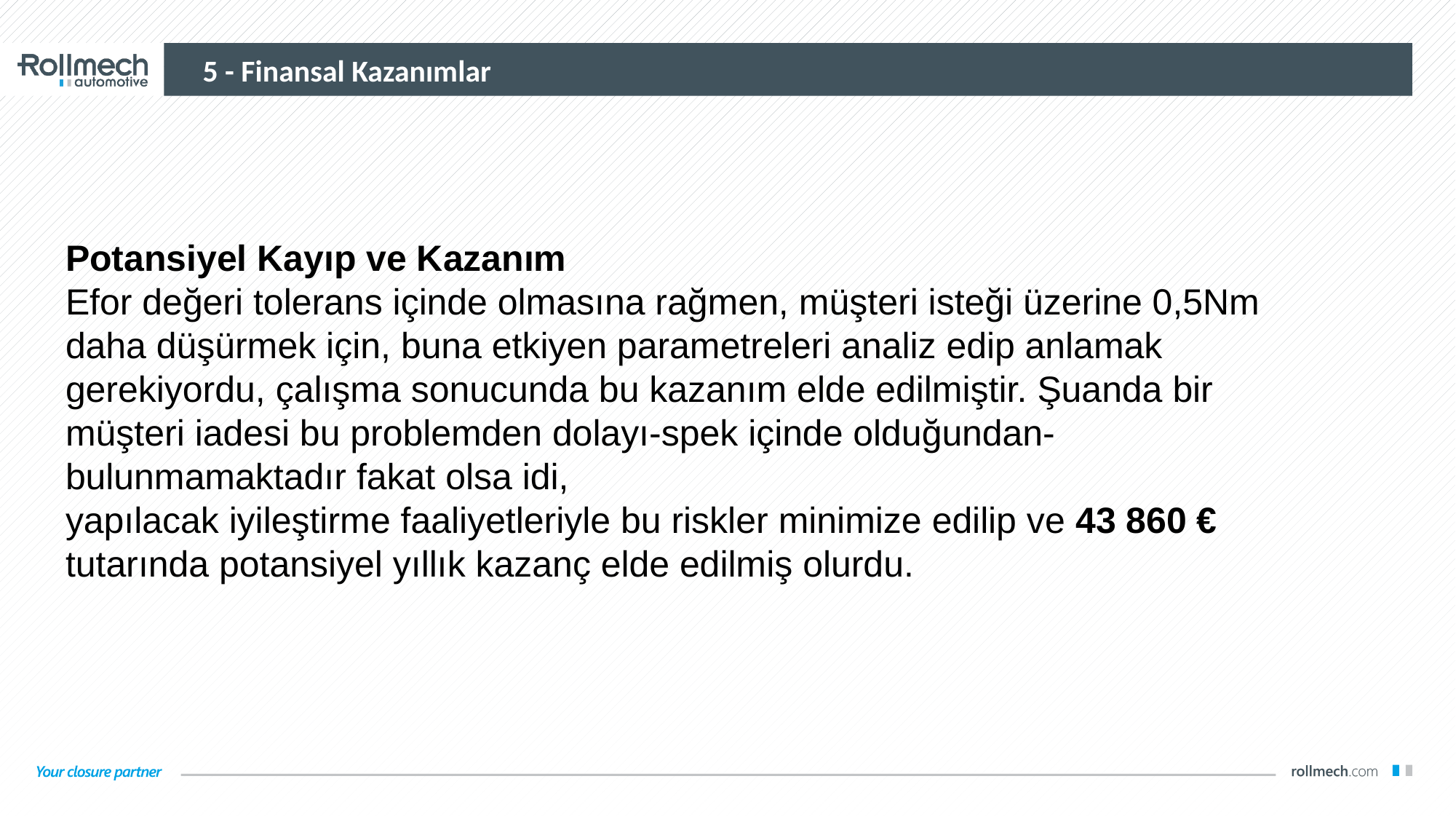

5 - Finansal Kazanımlar
Potansiyel Kayıp ve Kazanım
Efor değeri tolerans içinde olmasına rağmen, müşteri isteği üzerine 0,5Nm daha düşürmek için, buna etkiyen parametreleri analiz edip anlamak gerekiyordu, çalışma sonucunda bu kazanım elde edilmiştir. Şuanda bir müşteri iadesi bu problemden dolayı-spek içinde olduğundan-bulunmamaktadır fakat olsa idi,
yapılacak iyileştirme faaliyetleriyle bu riskler minimize edilip ve 43 860 € tutarında potansiyel yıllık kazanç elde edilmiş olurdu.